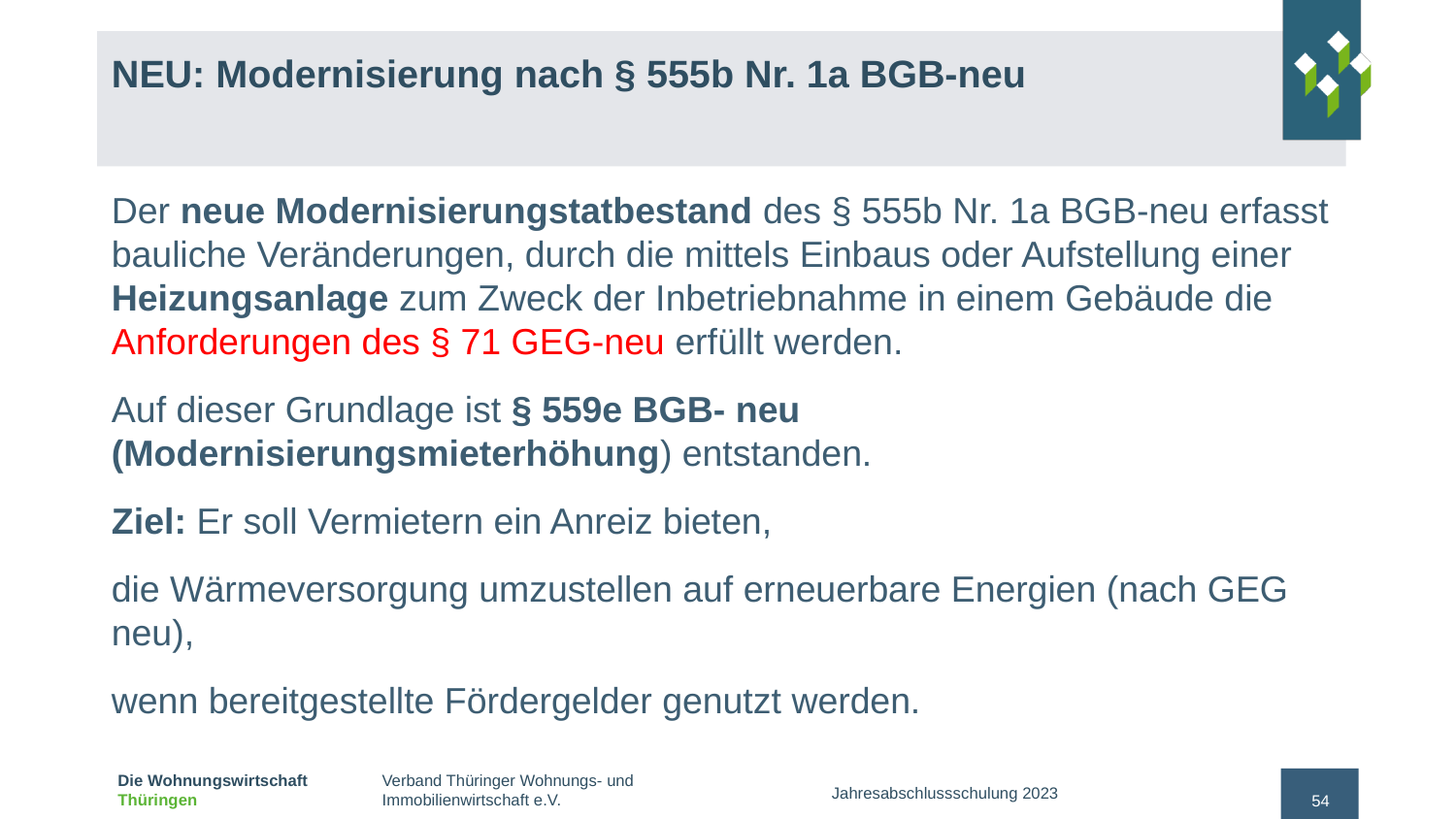

# NEU: Modernisierung nach § 555b Nr. 1a BGB-neu
Der neue Modernisierungstatbestand des § 555b Nr. 1a BGB-neu erfasst bauliche Veränderungen, durch die mittels Einbaus oder Aufstellung einer Heizungsanlage zum Zweck der Inbetriebnahme in einem Gebäude die Anforderungen des § 71 GEG-neu erfüllt werden.
Auf dieser Grundlage ist § 559e BGB- neu (Modernisierungsmieterhöhung) entstanden.
Ziel: Er soll Vermietern ein Anreiz bieten,
die Wärmeversorgung umzustellen auf erneuerbare Energien (nach GEG neu),
wenn bereitgestellte Fördergelder genutzt werden.
Jahresabschlussschulung 2023